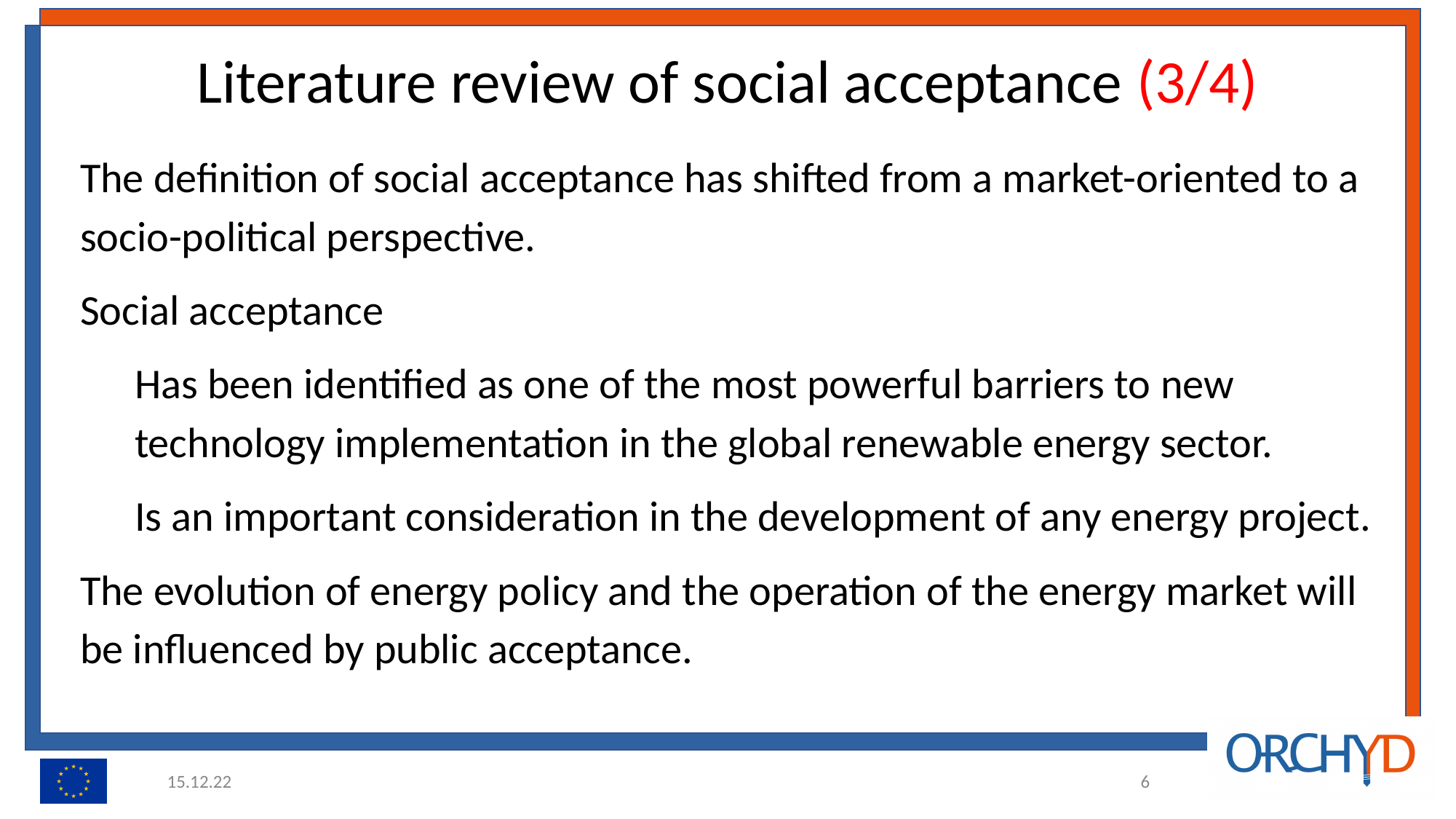

# Literature review of social acceptance (3/4)
The definition of social acceptance has shifted from a market-oriented to a socio-political perspective.
Social acceptance
Has been identified as one of the most powerful barriers to new technology implementation in the global renewable energy sector.
Is an important consideration in the development of any energy project.
The evolution of energy policy and the operation of the energy market will be influenced by public acceptance.
15.12.22
6